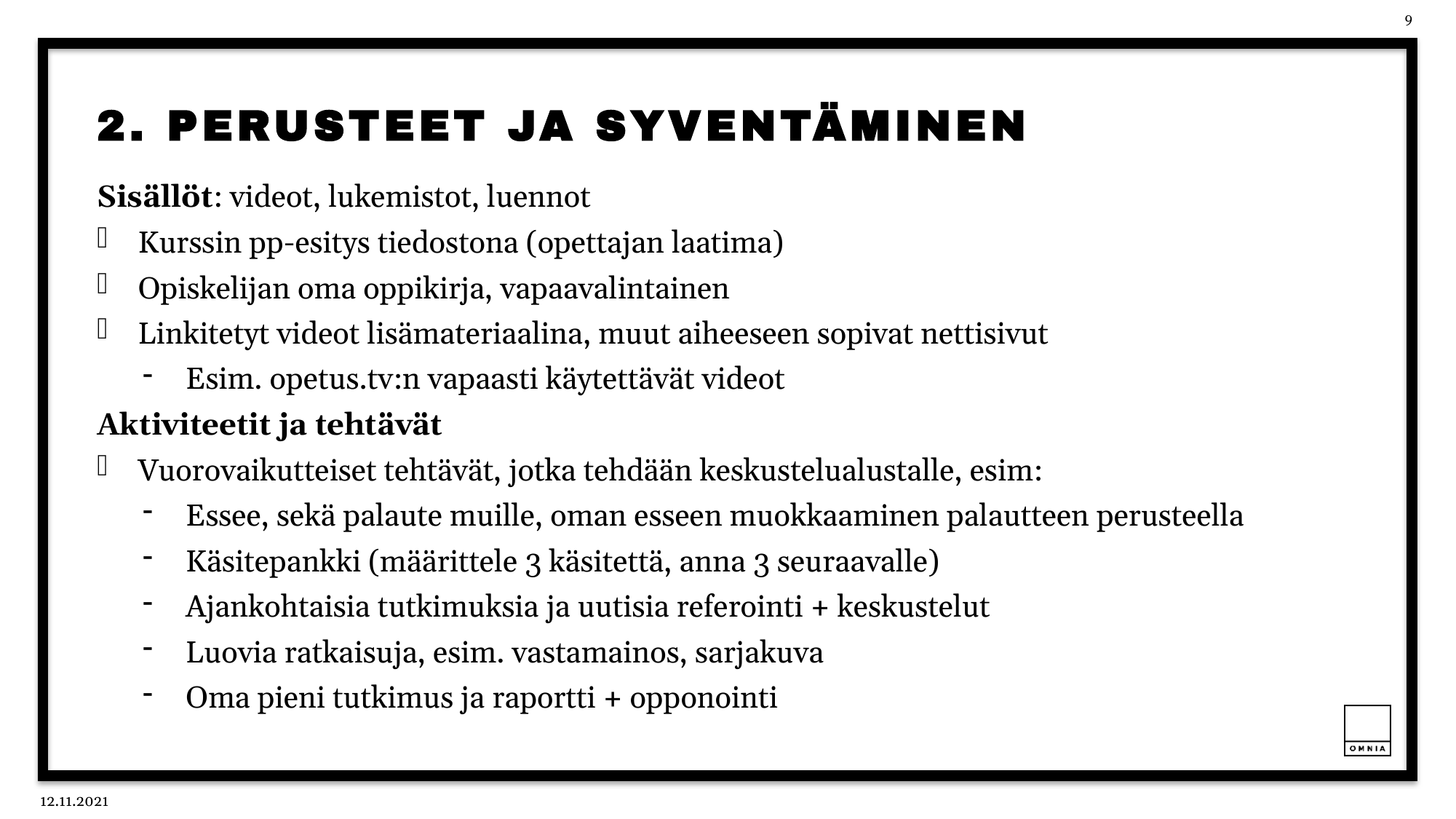

# 2. Perusteet ja syventäminen
Sisällöt: videot, lukemistot, luennot
Kurssin pp-esitys tiedostona (opettajan laatima)
Opiskelijan oma oppikirja, vapaavalintainen
Linkitetyt videot lisämateriaalina, muut aiheeseen sopivat nettisivut
Esim. opetus.tv:n vapaasti käytettävät videot
Aktiviteetit ja tehtävät
Vuorovaikutteiset tehtävät, jotka tehdään keskustelualustalle, esim:
Essee, sekä palaute muille, oman esseen muokkaaminen palautteen perusteella
Käsitepankki (määrittele 3 käsitettä, anna 3 seuraavalle)
Ajankohtaisia tutkimuksia ja uutisia referointi + keskustelut
Luovia ratkaisuja, esim. vastamainos, sarjakuva
Oma pieni tutkimus ja raportti + opponointi
12.11.2021